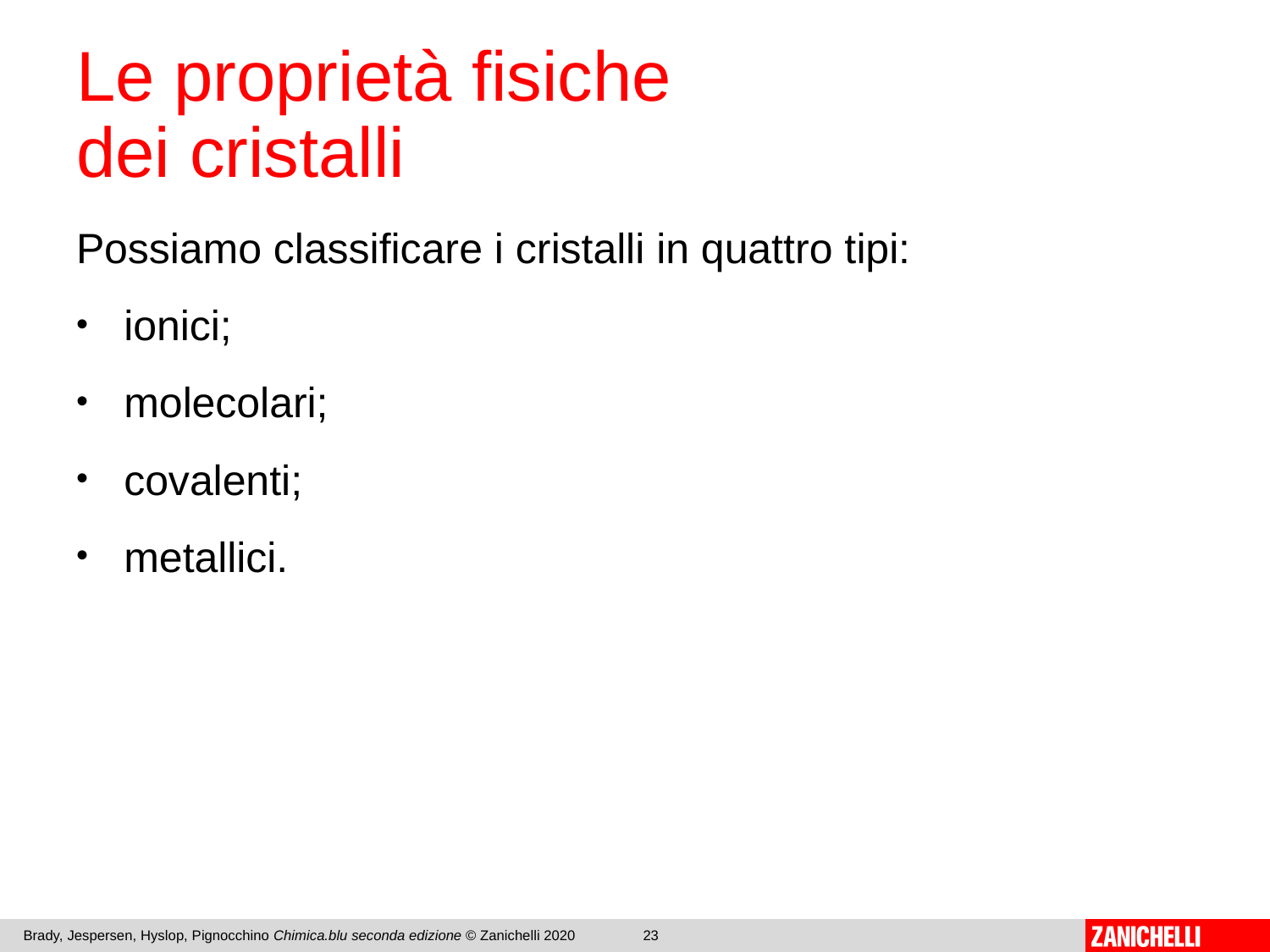

# Le proprietà fisiche dei cristalli
Possiamo classificare i cristalli in quattro tipi:
ionici;
molecolari;
covalenti;
metallici.
Brady, Jespersen, Hyslop, Pignocchino Chimica.blu seconda edizione © Zanichelli 2020